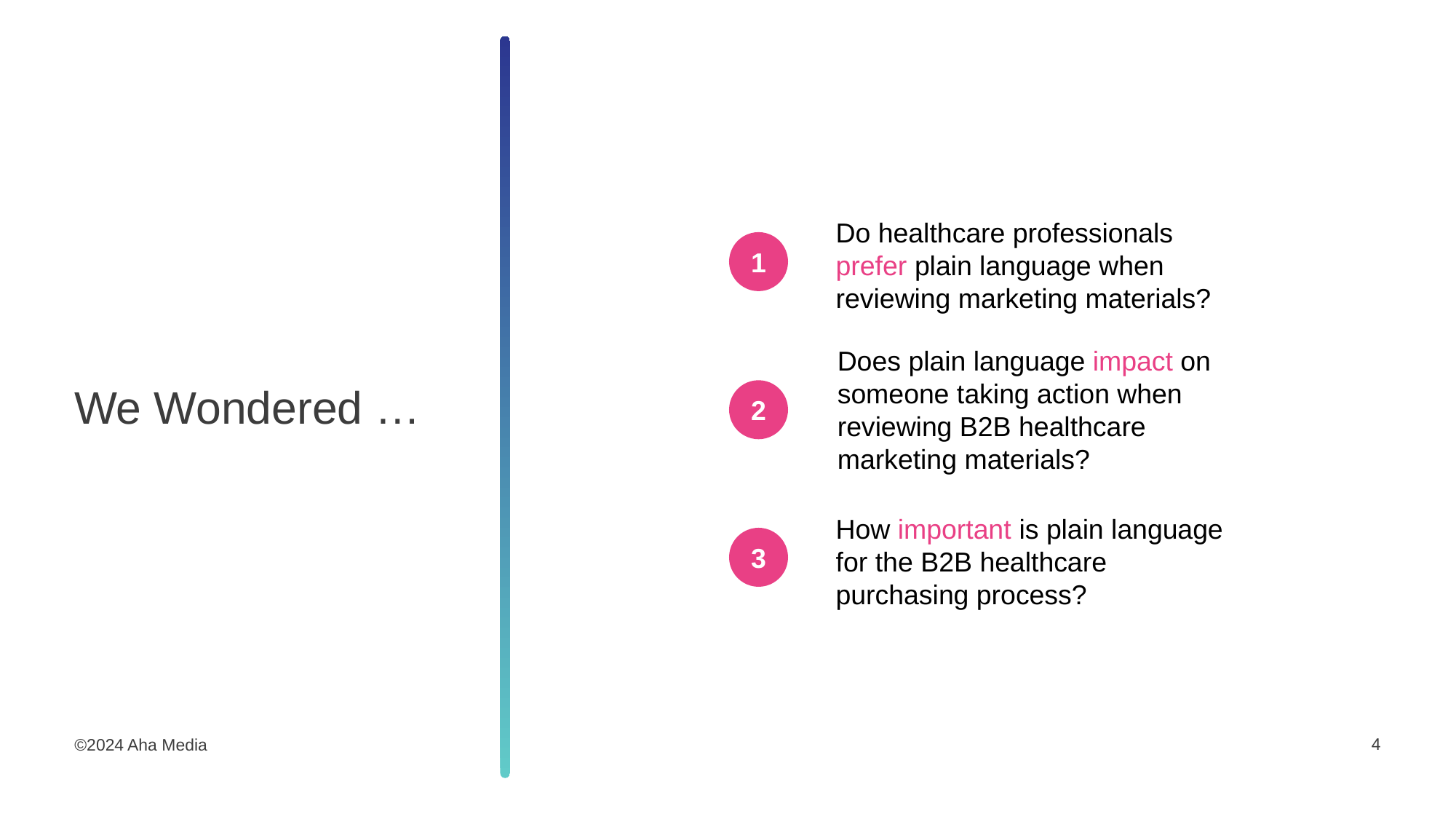

Do healthcare professionals
prefer plain language when reviewing marketing materials?
Does plain language impact on someone taking action when reviewing B2B healthcare marketing materials?
# We Wondered …
How important is plain language for the B2B healthcare purchasing process?

4
©2024 Aha Media